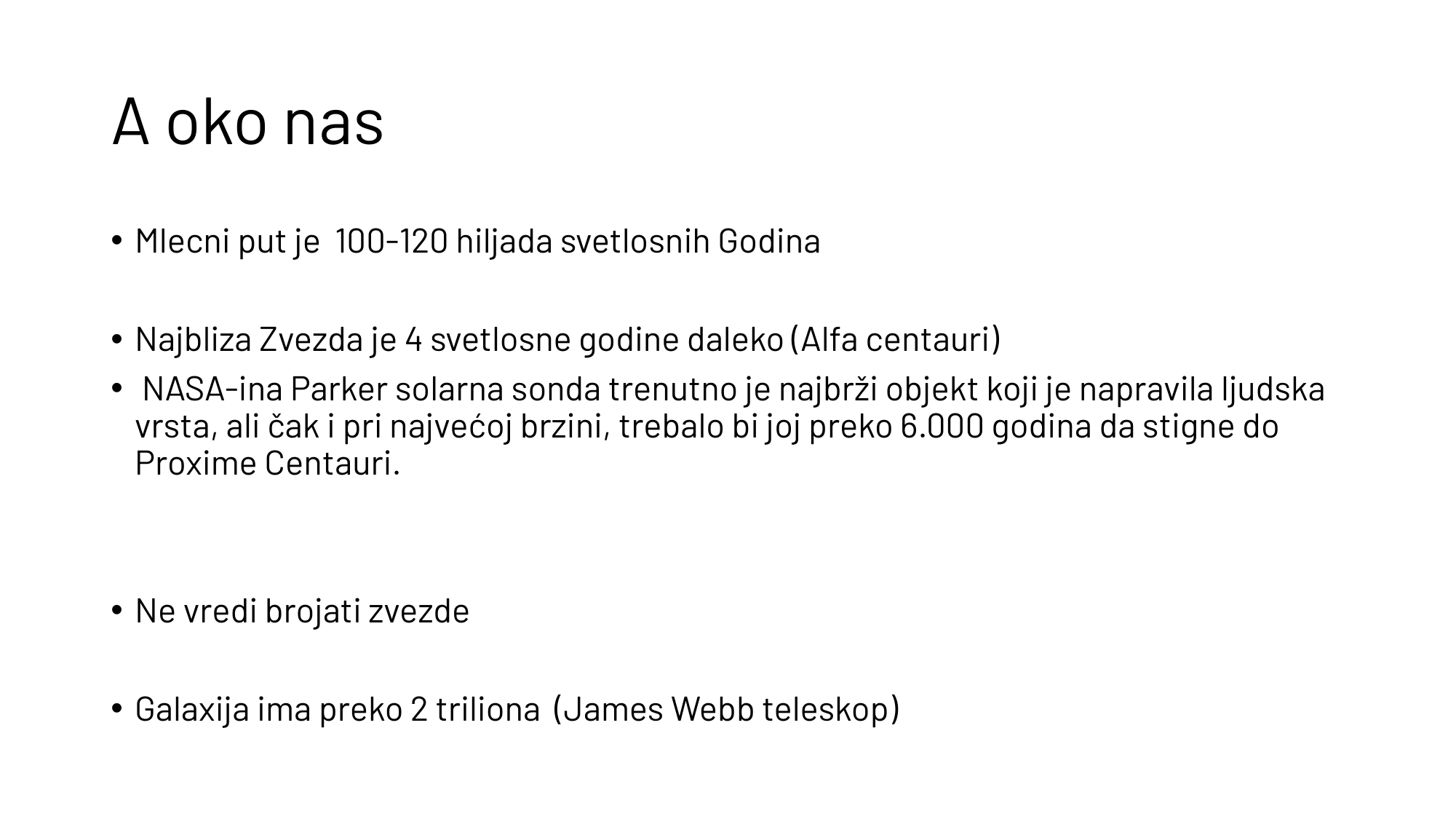

# A oko nas
Mlecni put je  100-120 hiljada svetlosnih Godina

Najbliza Zvezda je 4 svetlosne godine daleko (Alfa centauri)
 NASA-ina Parker solarna sonda trenutno je najbrži objekt koji je napravila ljudska vrsta, ali čak i pri najvećoj brzini, trebalo bi joj preko 6.000 godina da stigne do Proxime Centauri.

Ne vredi brojati zvezde

Galaxija ima preko 2 triliona  (James Webb teleskop)